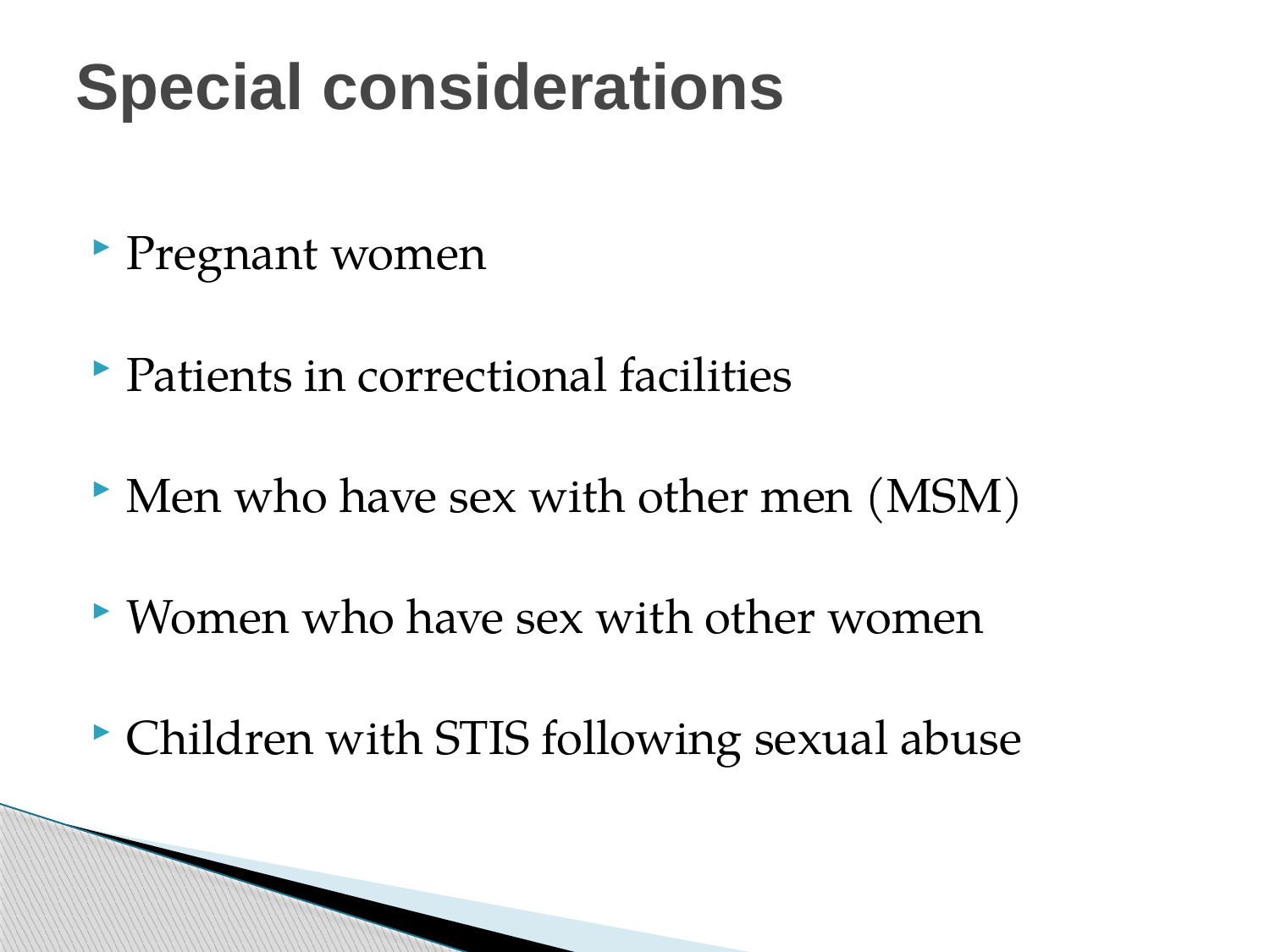

# Special considerations
Pregnant women
Patients in correctional facilities
Men who have sex with other men (MSM)
Women who have sex with other women
Children with STIS following sexual abuse